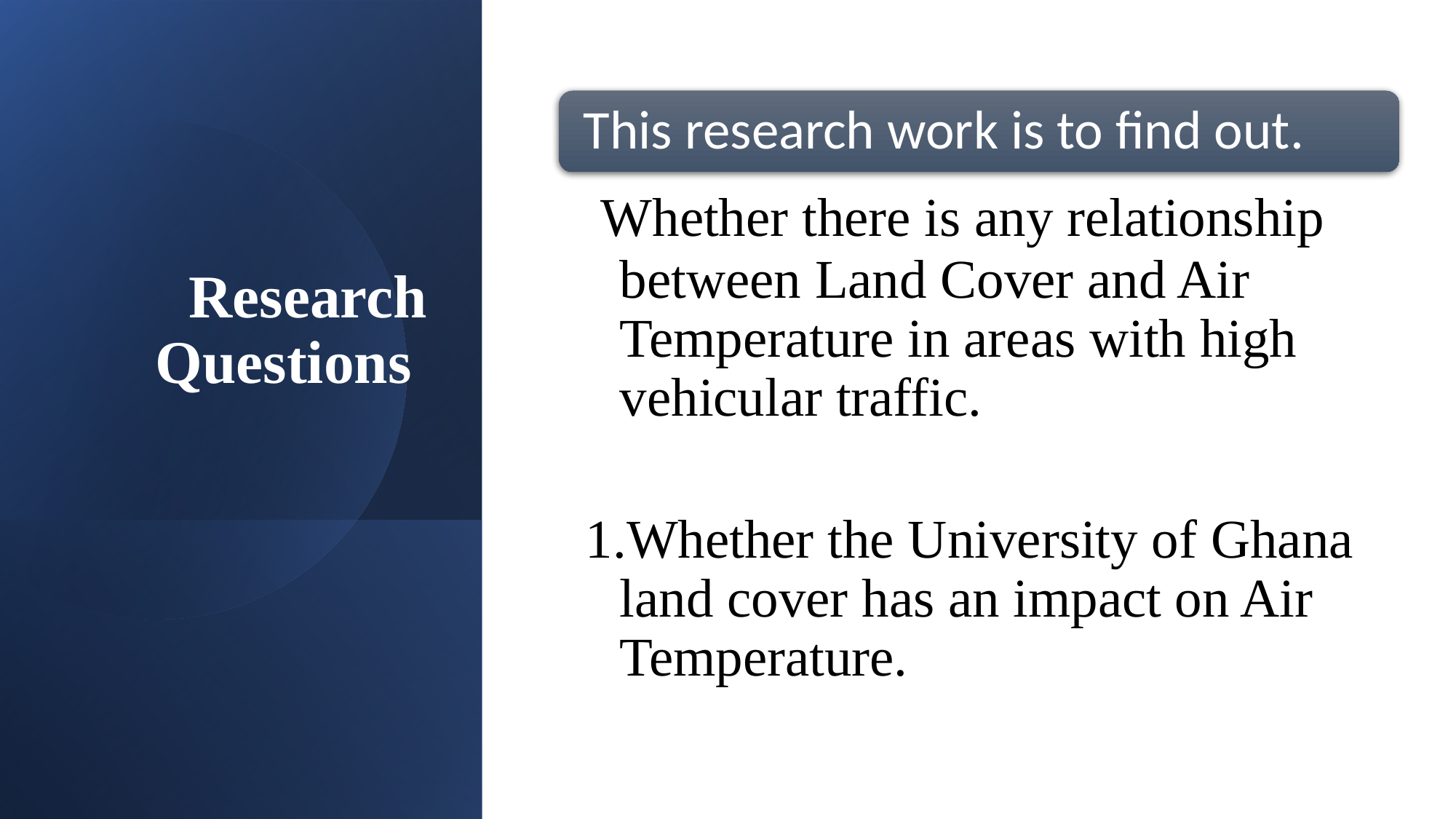

This research work is to find out.
 Whether there is any relationship between Land Cover and Air Temperature in areas with high vehicular traffic.

Whether the University of Ghana land cover has an impact on Air Temperature.
# Research Questions